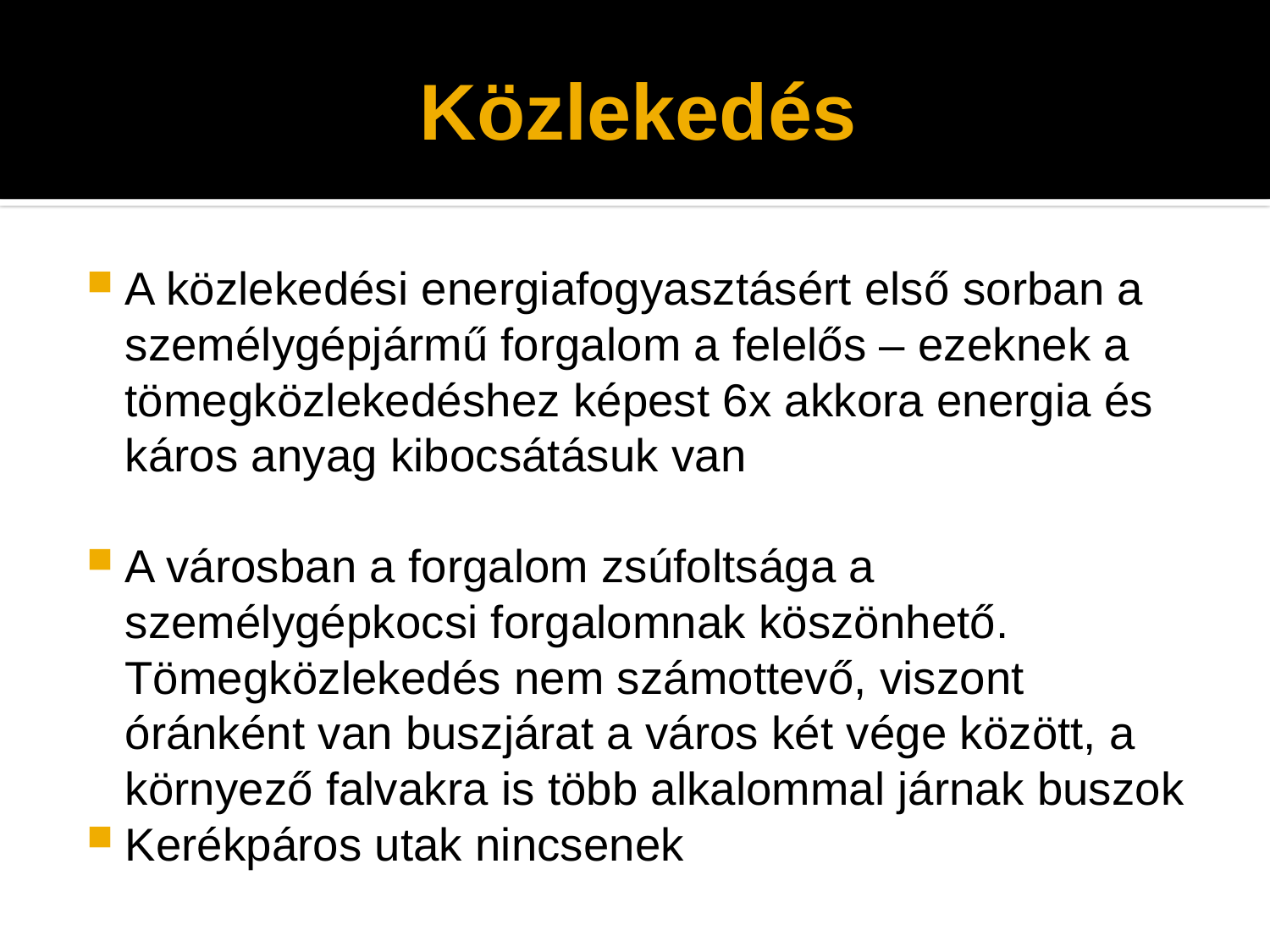

# Közlekedés
A közlekedési energiafogyasztásért első sorban a személygépjármű forgalom a felelős – ezeknek a tömegközlekedéshez képest 6x akkora energia és káros anyag kibocsátásuk van

A városban a forgalom zsúfoltsága a személygépkocsi forgalomnak köszönhető.
Tömegközlekedés nem számottevő, viszont óránként van buszjárat a város két vége között, a környező falvakra is több alkalommal járnak buszok
Kerékpáros utak nincsenek